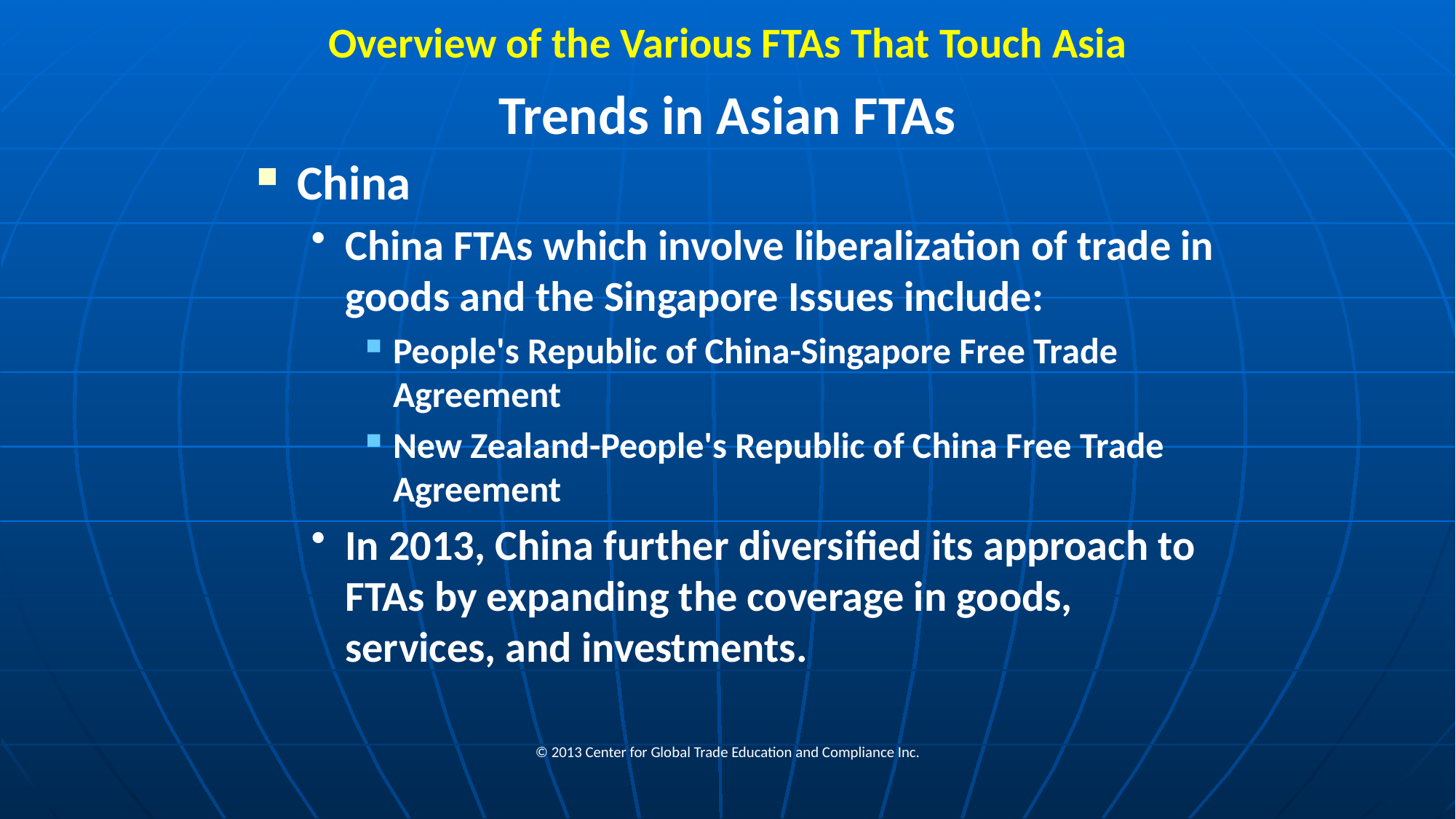

# Overview of the Various FTAs That Touch Asia
Trends in Asian FTAs
China
China FTAs which involve liberalization of trade in goods and the Singapore Issues include:
People's Republic of China-Singapore Free Trade Agreement
New Zealand-People's Republic of China Free Trade Agreement
In 2013, China further diversified its approach to FTAs by expanding the coverage in goods, services, and investments.

© 2013 Center for Global Trade Education and Compliance Inc.